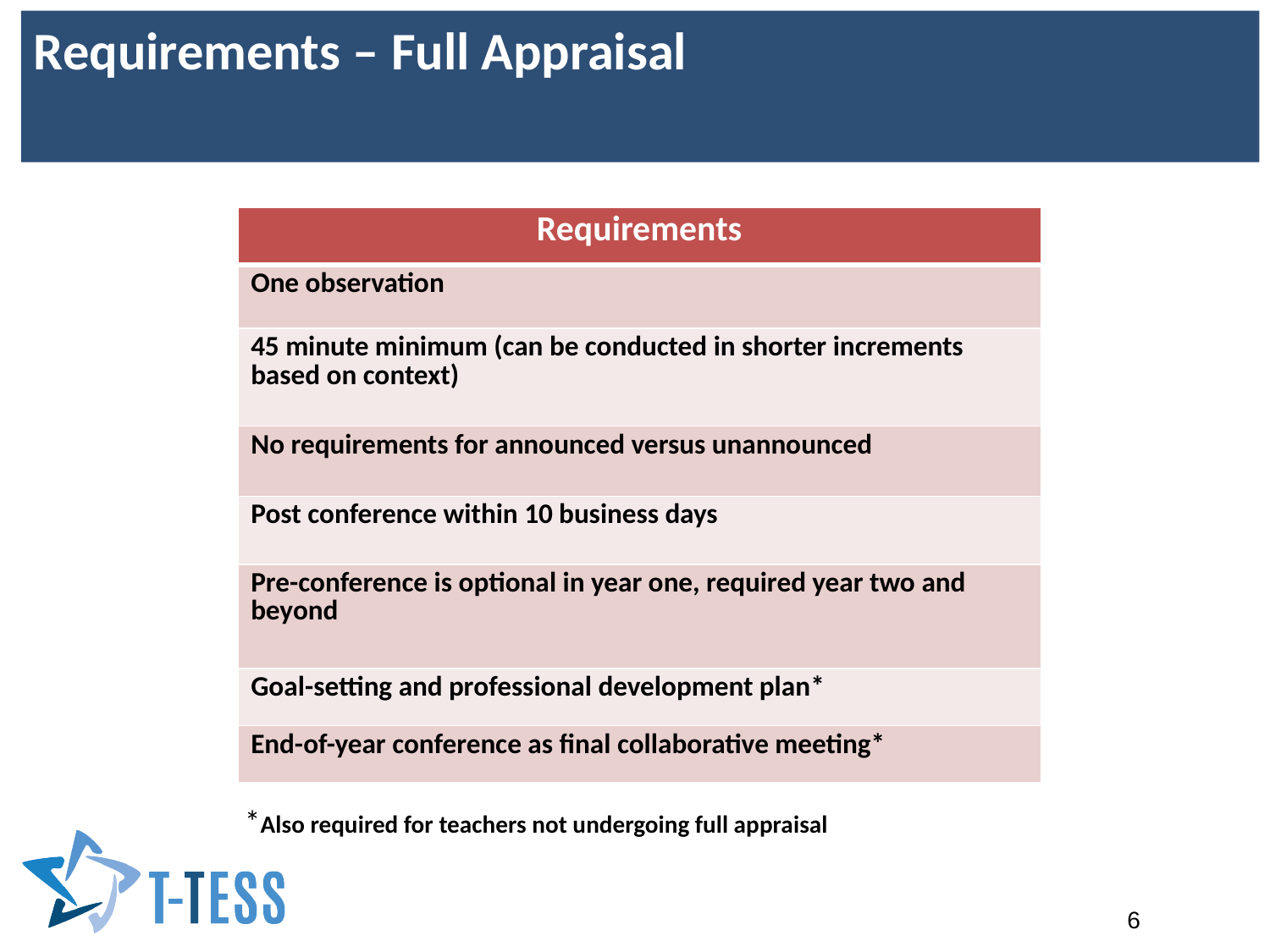

Requirements – Full Appraisal

| Requirements |
| --- |
| One observation |
| 45 minute minimum (can be conducted in shorter increments based on context) |
| No requirements for announced versus unannounced |
| Post conference within 10 business days |
| Pre-conference is optional in year one, required year two and beyond |
| Goal-setting and professional development plan\* |
| End-of-year conference as final collaborative meeting\* |

*Also required for teachers not undergoing full appraisal